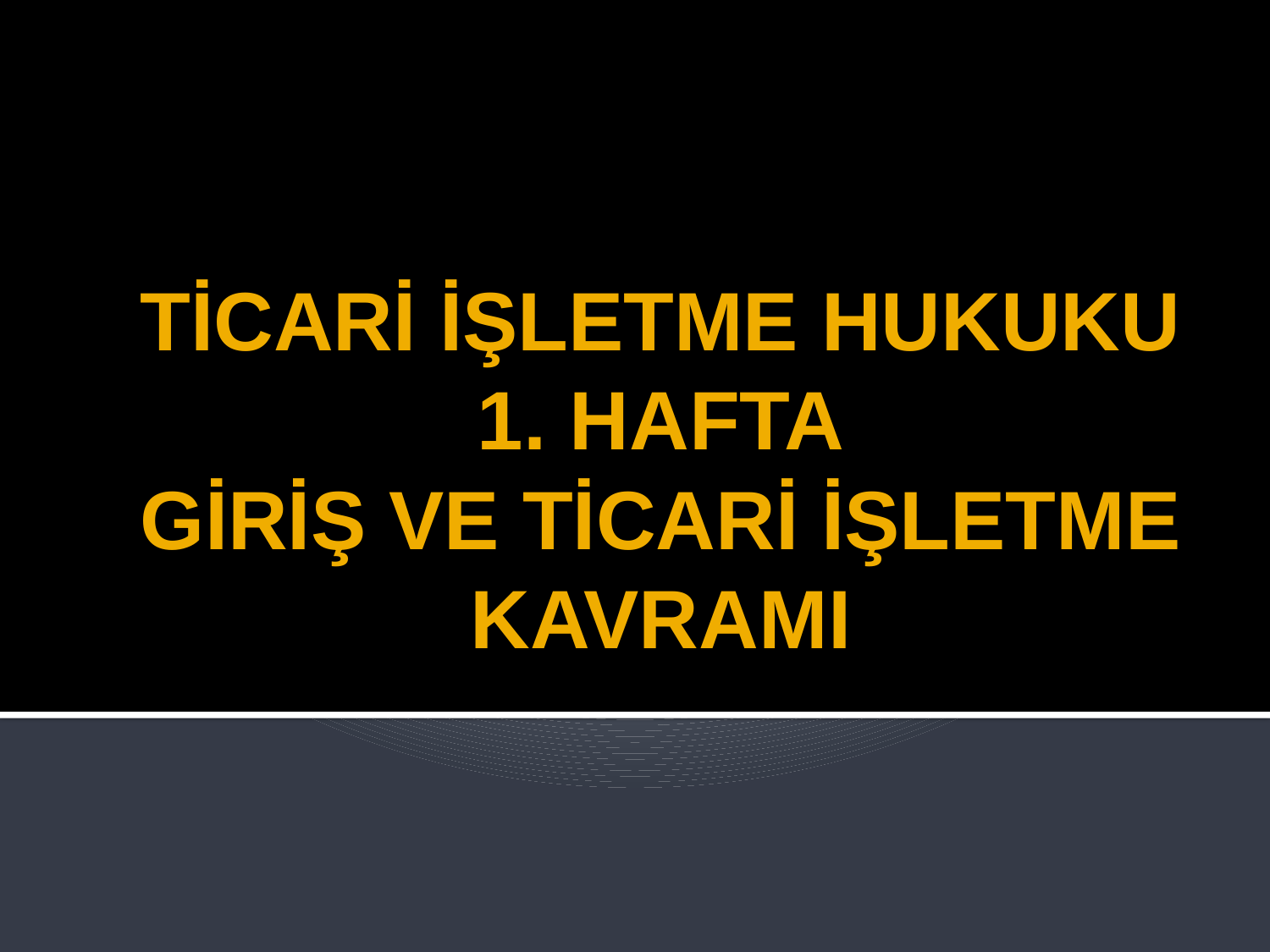

# TİCARİ İŞLETME HUKUKU 1. HAFTA GİRİŞ VE TİCARİ İŞLETME KAVRAMI